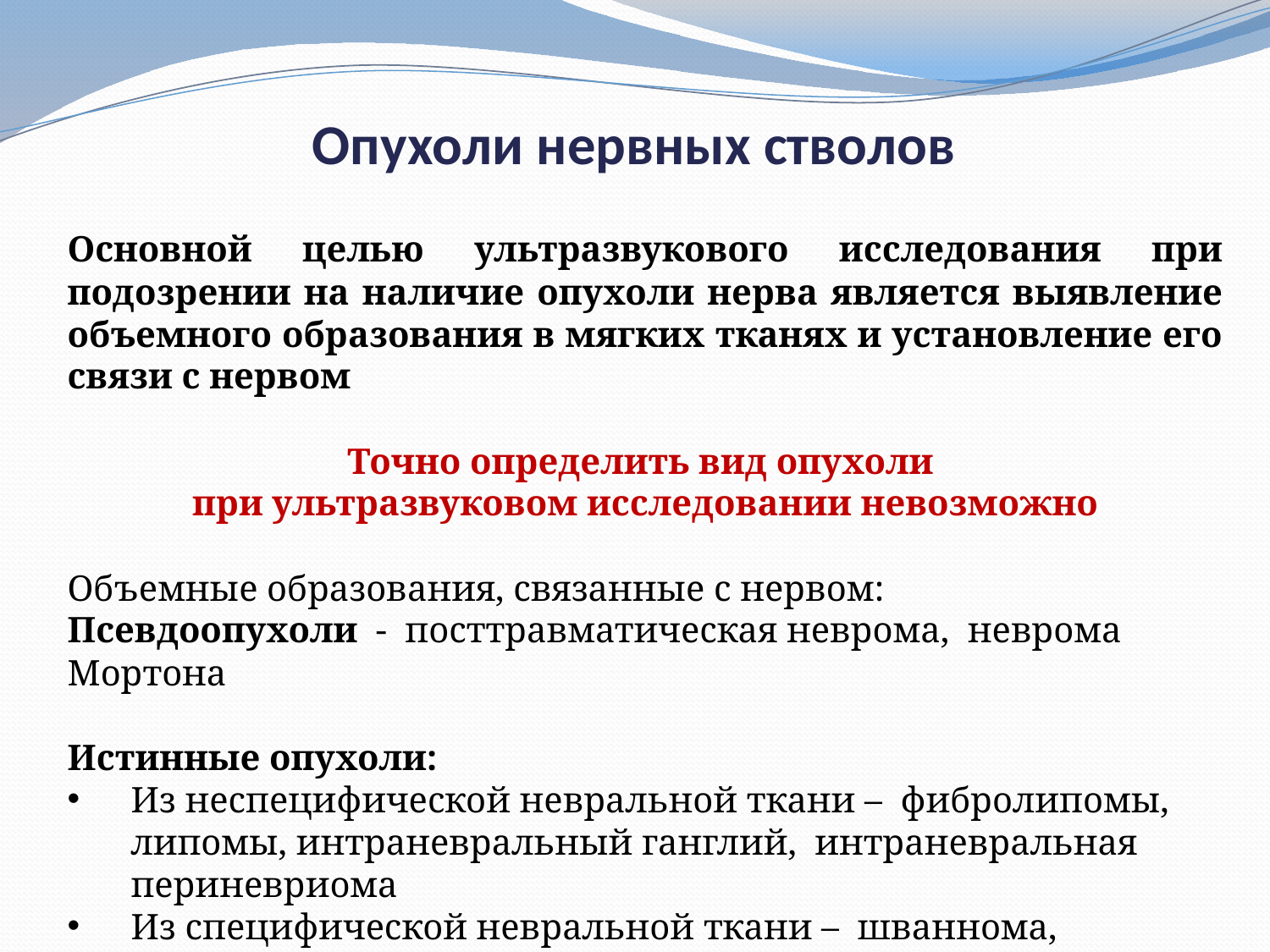

# Опухоли нервных стволов

Основной целью ультразвукового исследования при подозрении на наличие опухоли нерва является выявление объемного образования в мягких тканях и установление его связи с нервом

Точно определить вид опухоли
при ультразвуковом исследовании невозможно

Объемные образования, связанные с нервом:
Псевдоопухоли  -  посттравматическая неврома,  неврома Мортона

Истинные опухоли:
Из неспецифической невральной ткани –  фибролипомы, липомы, интраневральный ганглий,  интраневральная периневриома
Из специфической невральной ткани –  шваннома, нейрофиброма